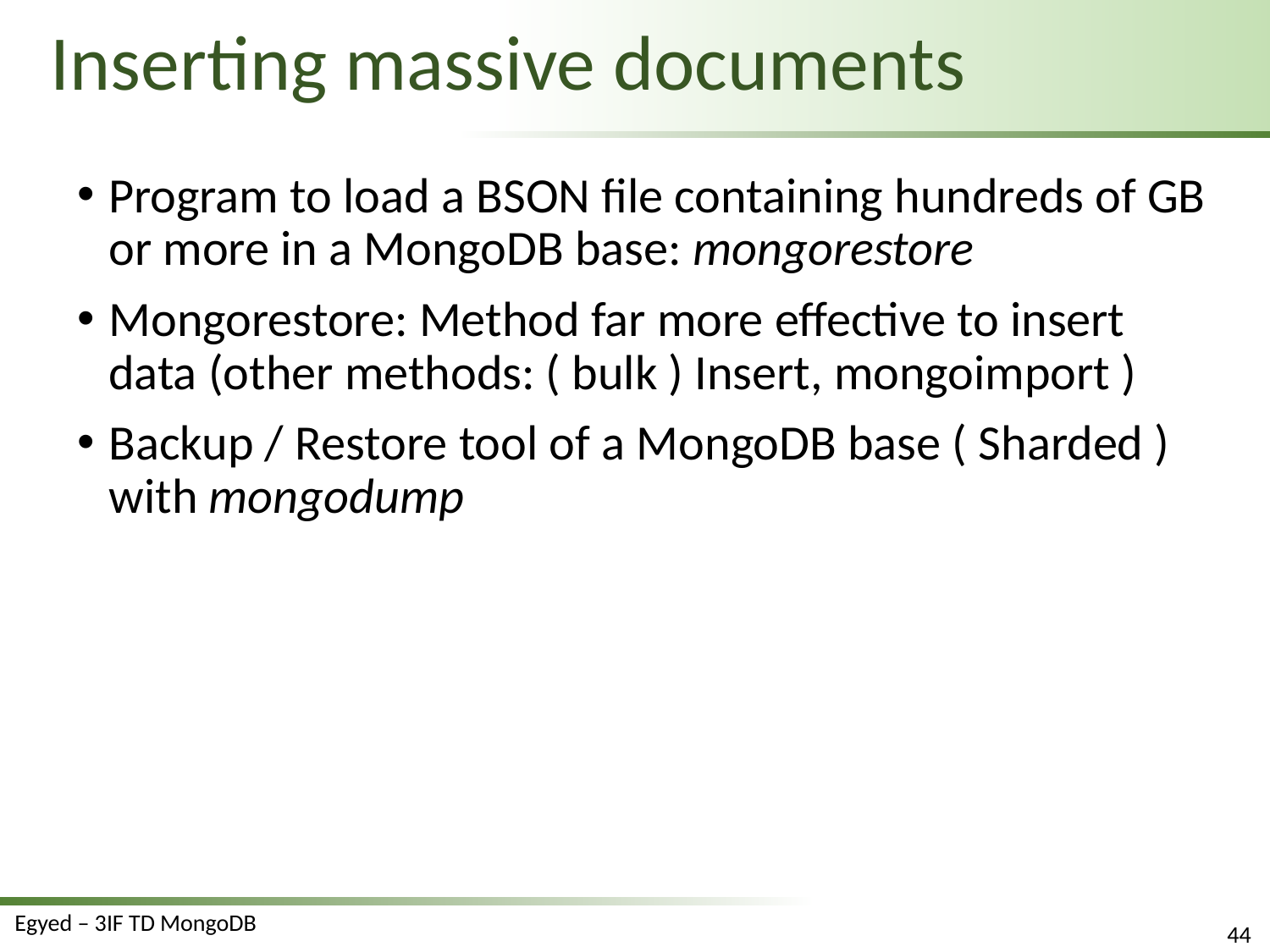

# Inserting massive documents
Program to load a BSON file containing hundreds of GB or more in a MongoDB base: mongorestore
Mongorestore: Method far more effective to insert data (other methods: ( bulk ) Insert, mongoimport )
Backup / Restore tool of a MongoDB base ( Sharded ) with mongodump